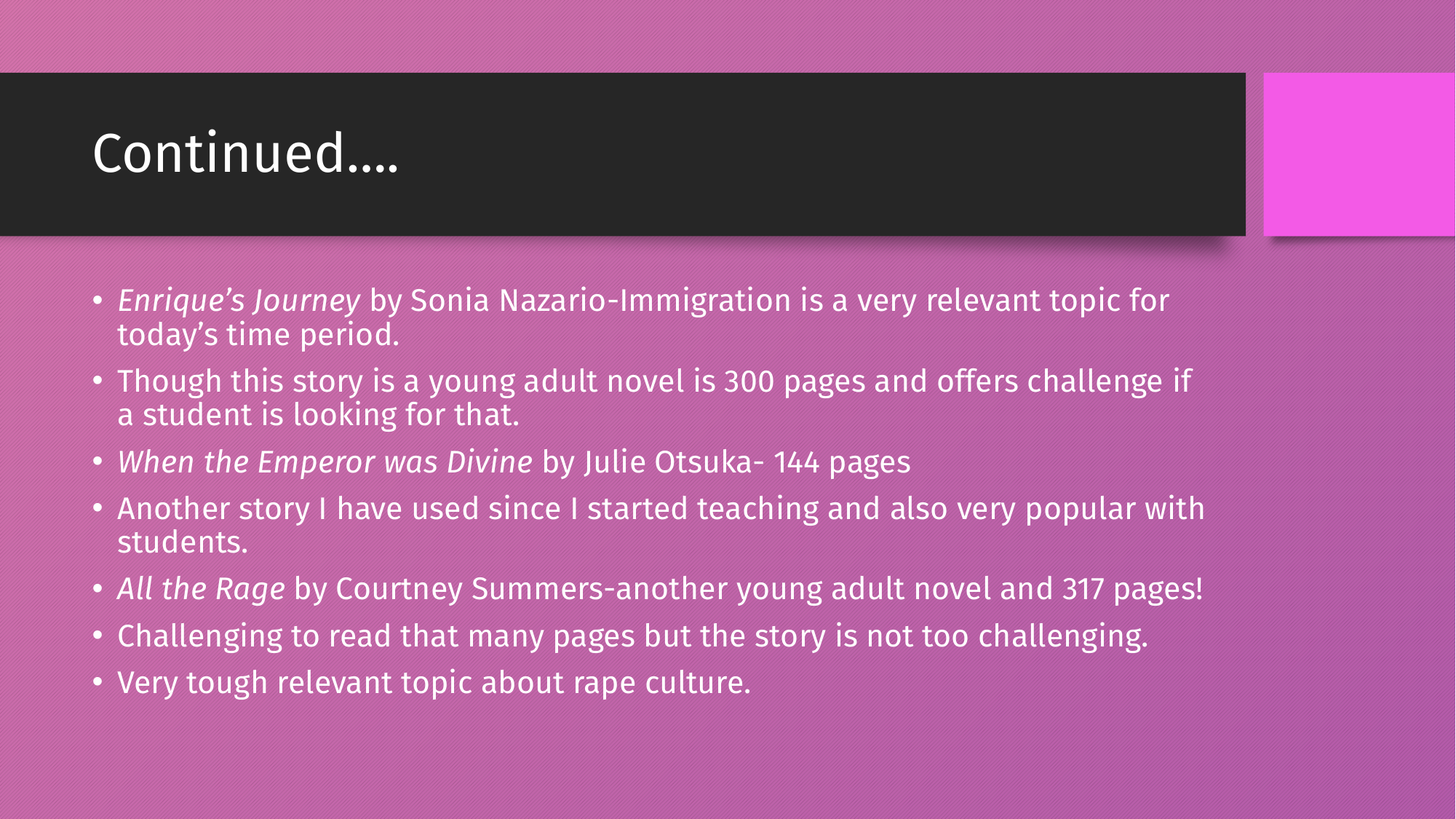

# Continued….
Enrique’s Journey by Sonia Nazario-Immigration is a very relevant topic for today’s time period.
Though this story is a young adult novel is 300 pages and offers challenge if a student is looking for that.
When the Emperor was Divine by Julie Otsuka- 144 pages
Another story I have used since I started teaching and also very popular with students.
All the Rage by Courtney Summers-another young adult novel and 317 pages!
Challenging to read that many pages but the story is not too challenging.
Very tough relevant topic about rape culture.